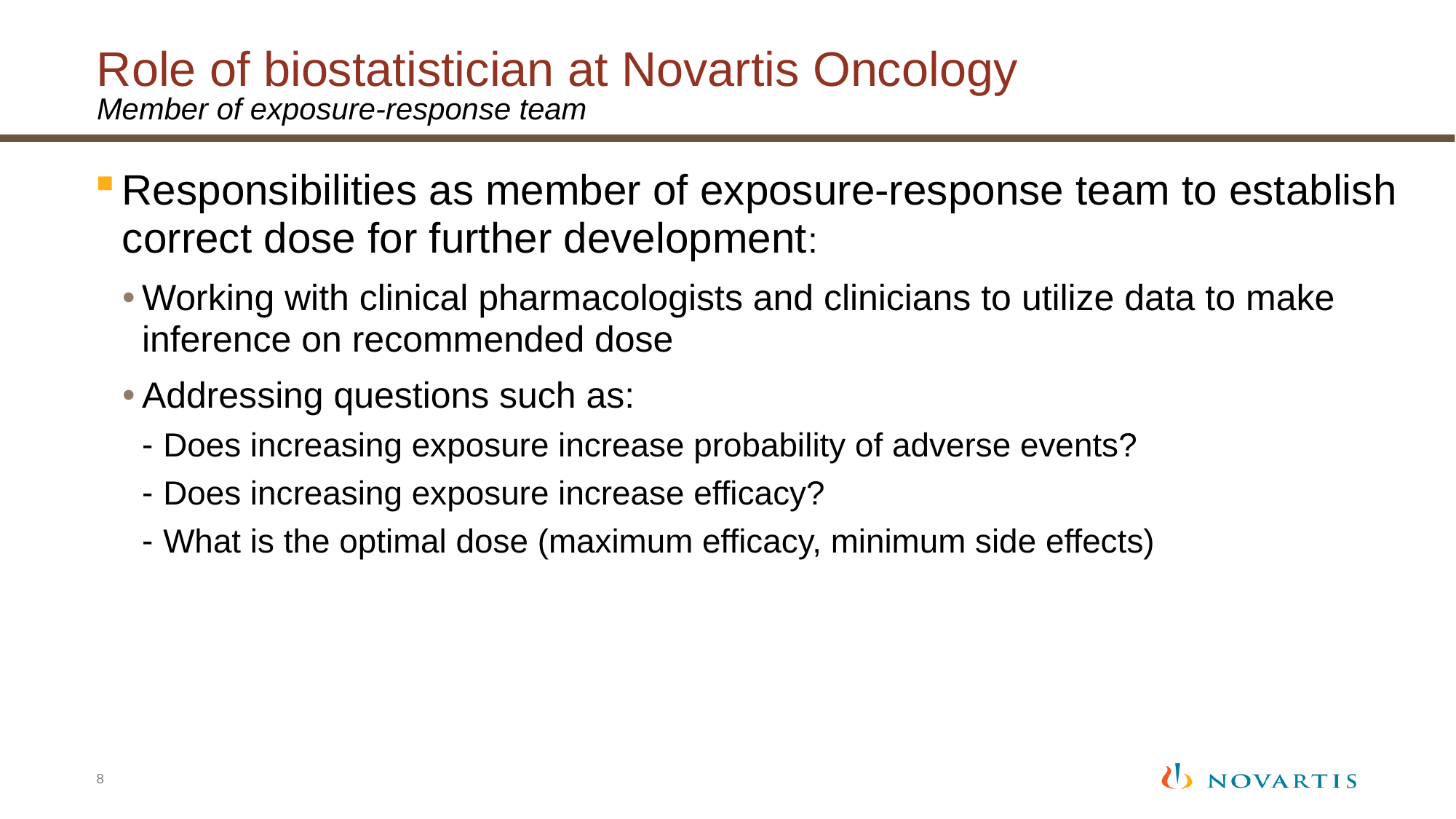

# Role of biostatistician at Novartis Oncology
Member of exposure-response team
Responsibilities as member of exposure-response team to establish correct dose for further development:
Working with clinical pharmacologists and clinicians to utilize data to make inference on recommended dose
Addressing questions such as:
Does increasing exposure increase probability of adverse events?
Does increasing exposure increase efficacy?
What is the optimal dose (maximum efficacy, minimum side effects)
8